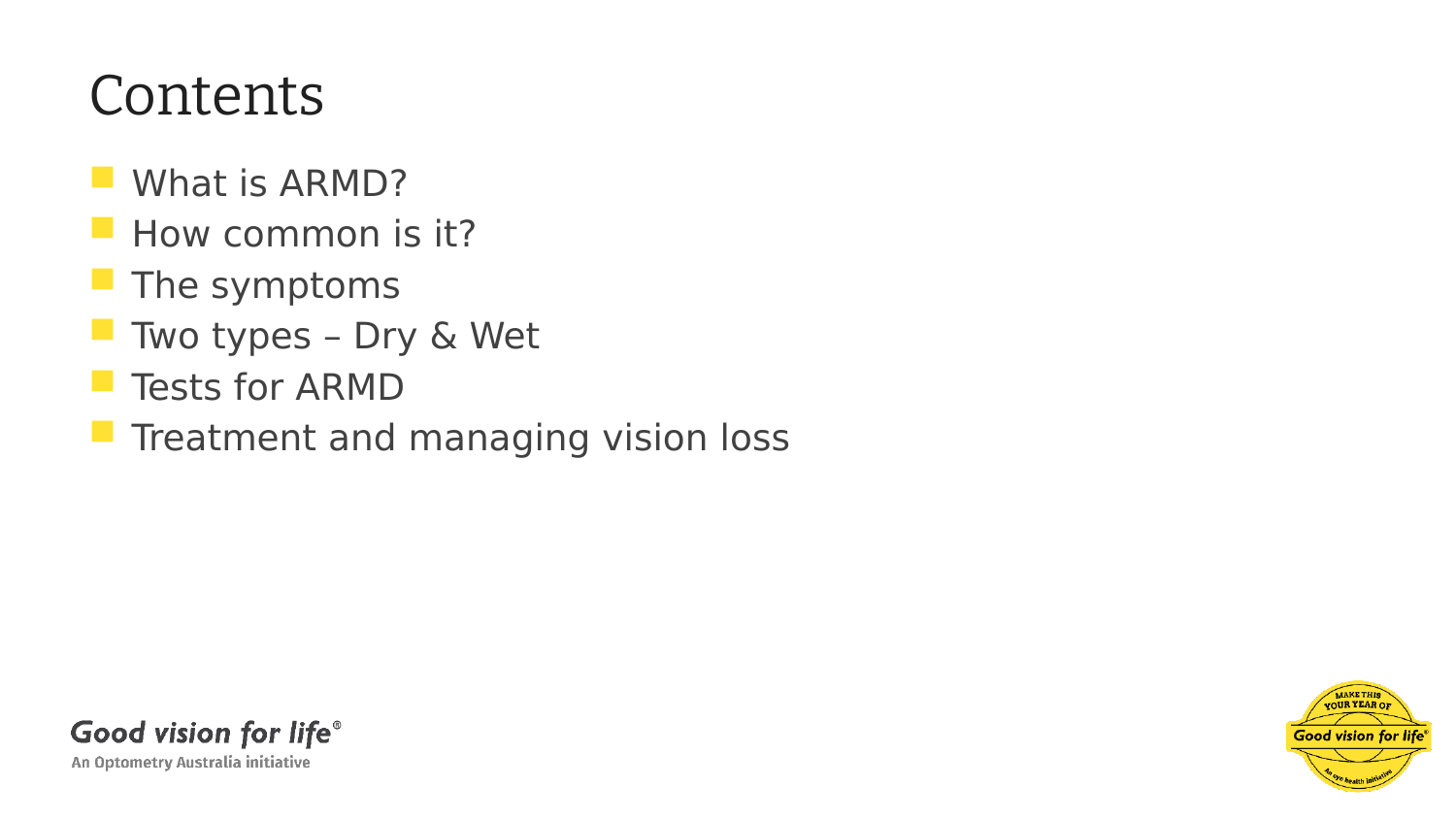

# Contents
What is ARMD?
How common is it?
The symptoms
Two types – Dry & Wet
Tests for ARMD
Treatment and managing vision loss